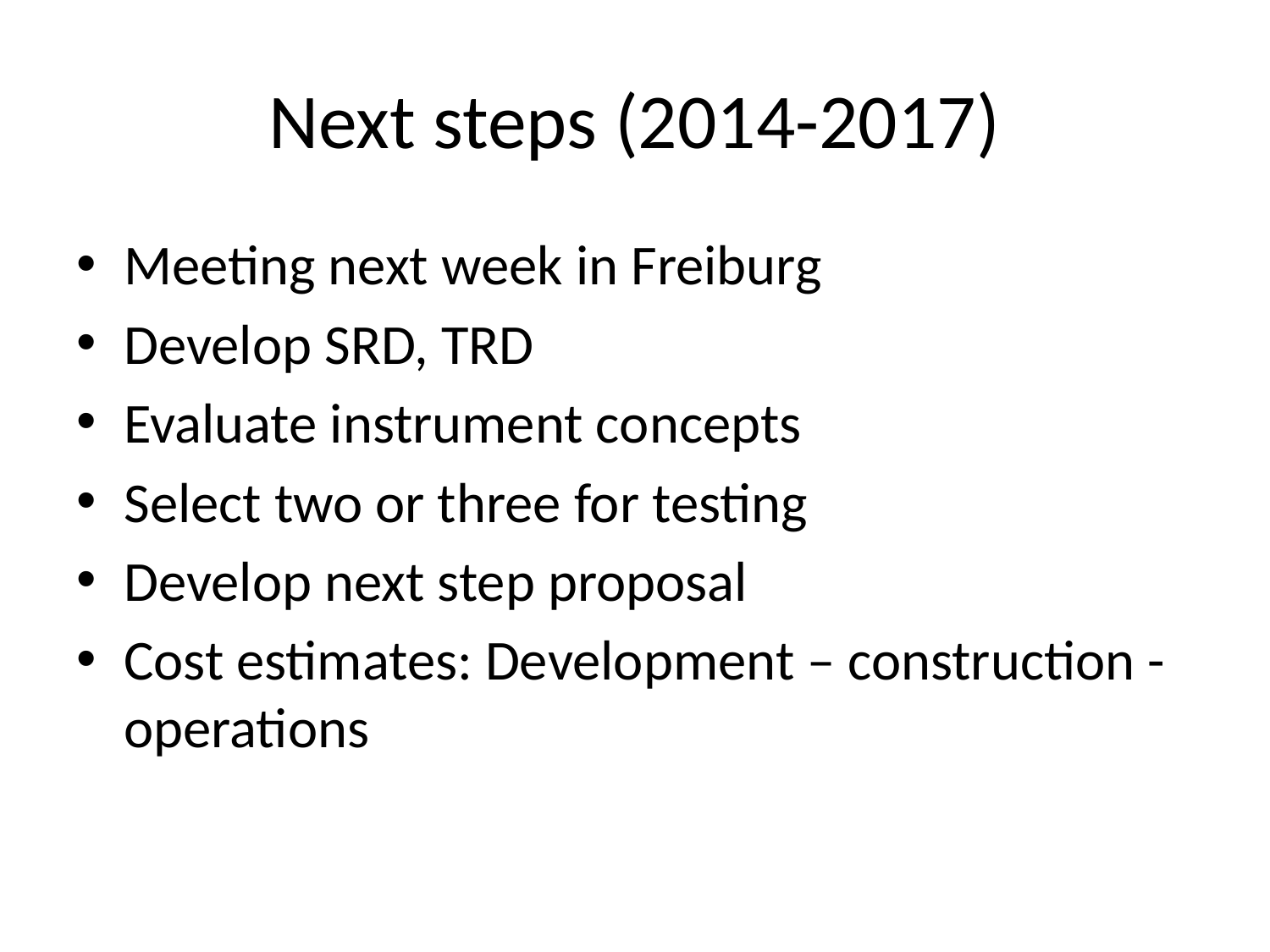

# Next steps (2014-2017)
Meeting next week in Freiburg
Develop SRD, TRD
Evaluate instrument concepts
Select two or three for testing
Develop next step proposal
Cost estimates: Development – construction - operations